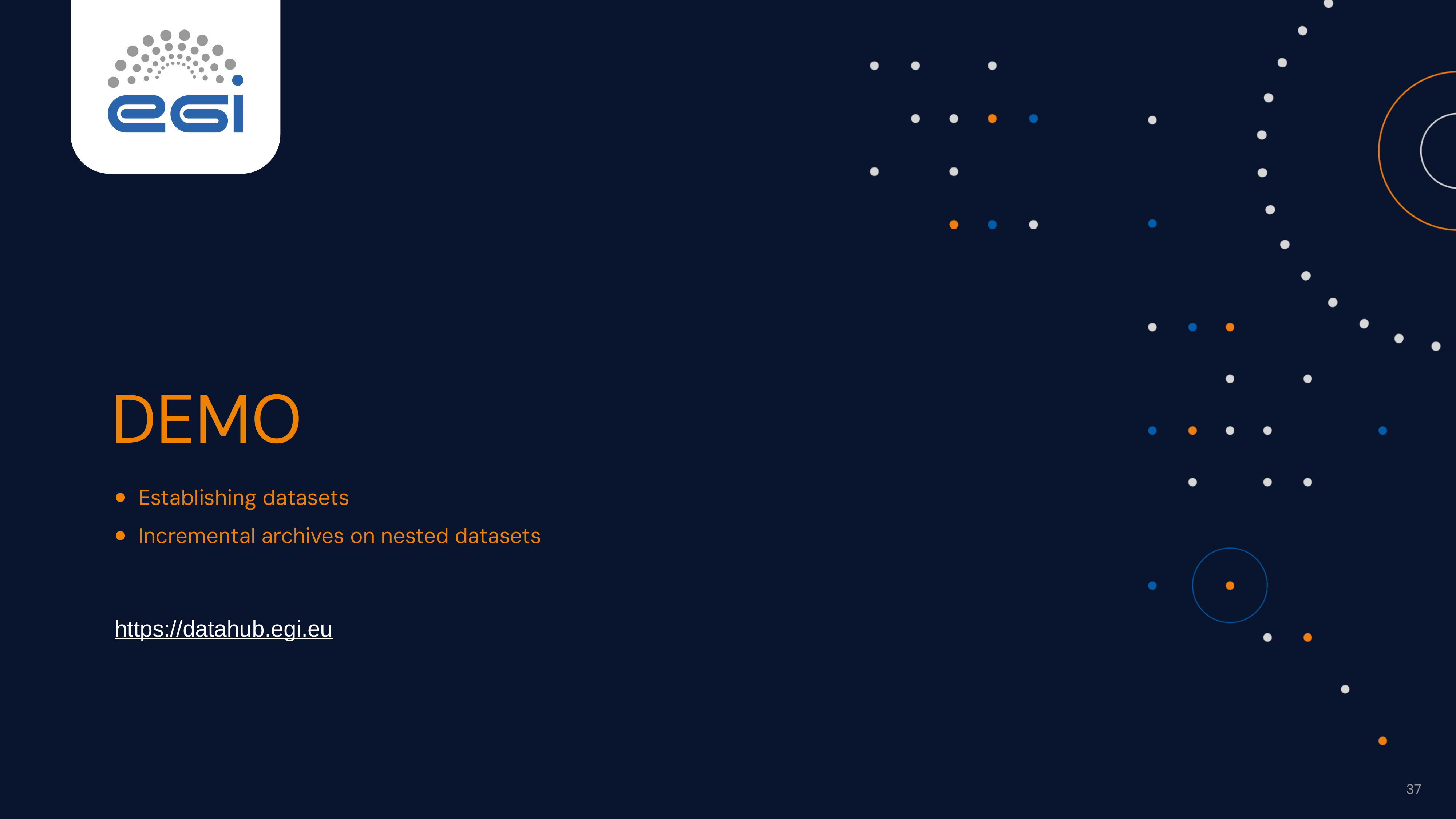

DEMO
Establishing datasets
Incremental archives on nested datasets
https://datahub.egi.eu
37